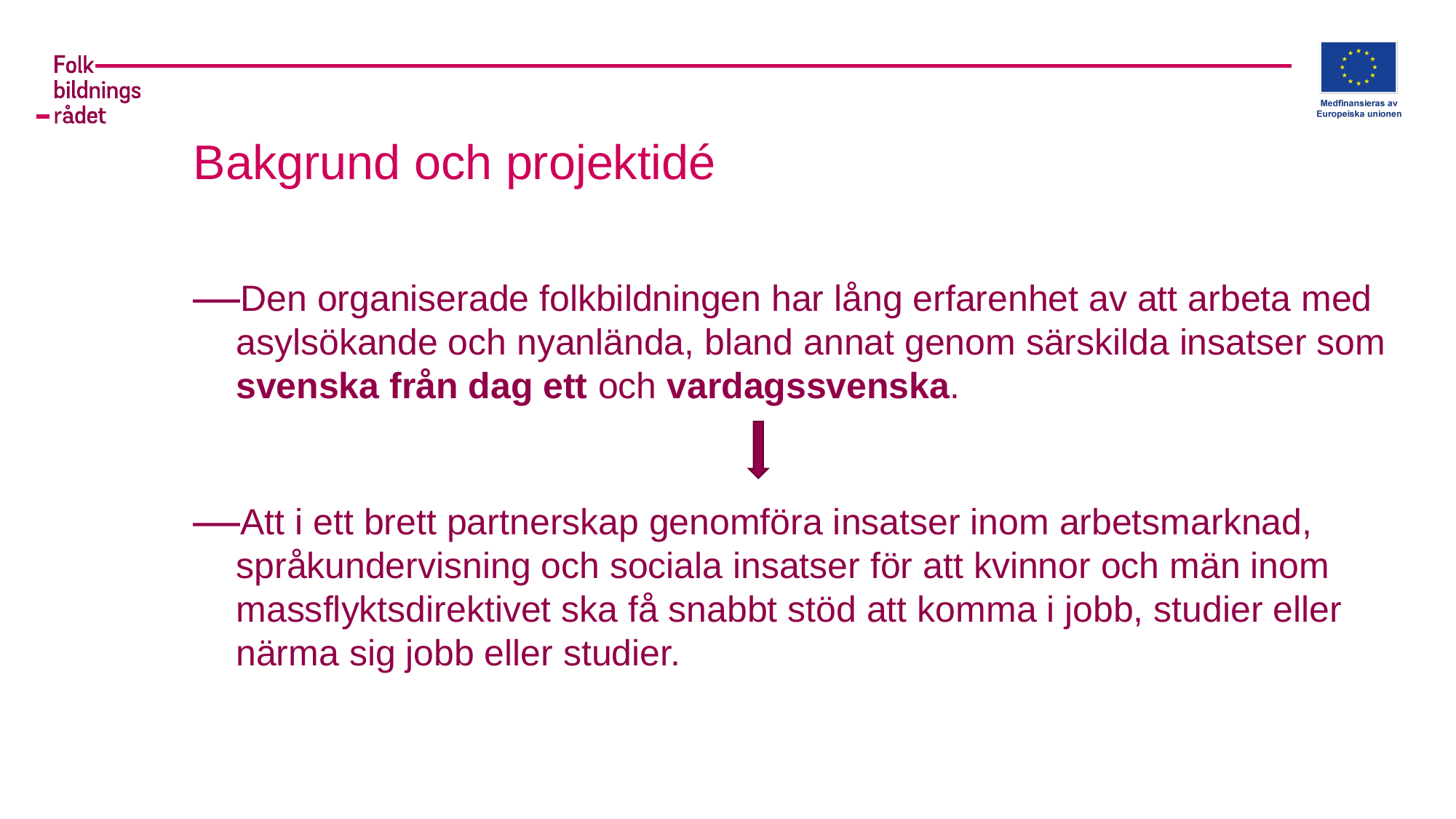

# Bakgrund och projektidé
Den organiserade folkbildningen har lång erfarenhet av att arbeta med asylsökande och nyanlända, bland annat genom särskilda insatser som svenska från dag ett och vardagssvenska.

Att i ett brett partnerskap genomföra insatser inom arbetsmarknad, språkundervisning och sociala insatser för att kvinnor och män inom massflyktsdirektivet ska få snabbt stöd att komma i jobb, studier eller närma sig jobb eller studier.